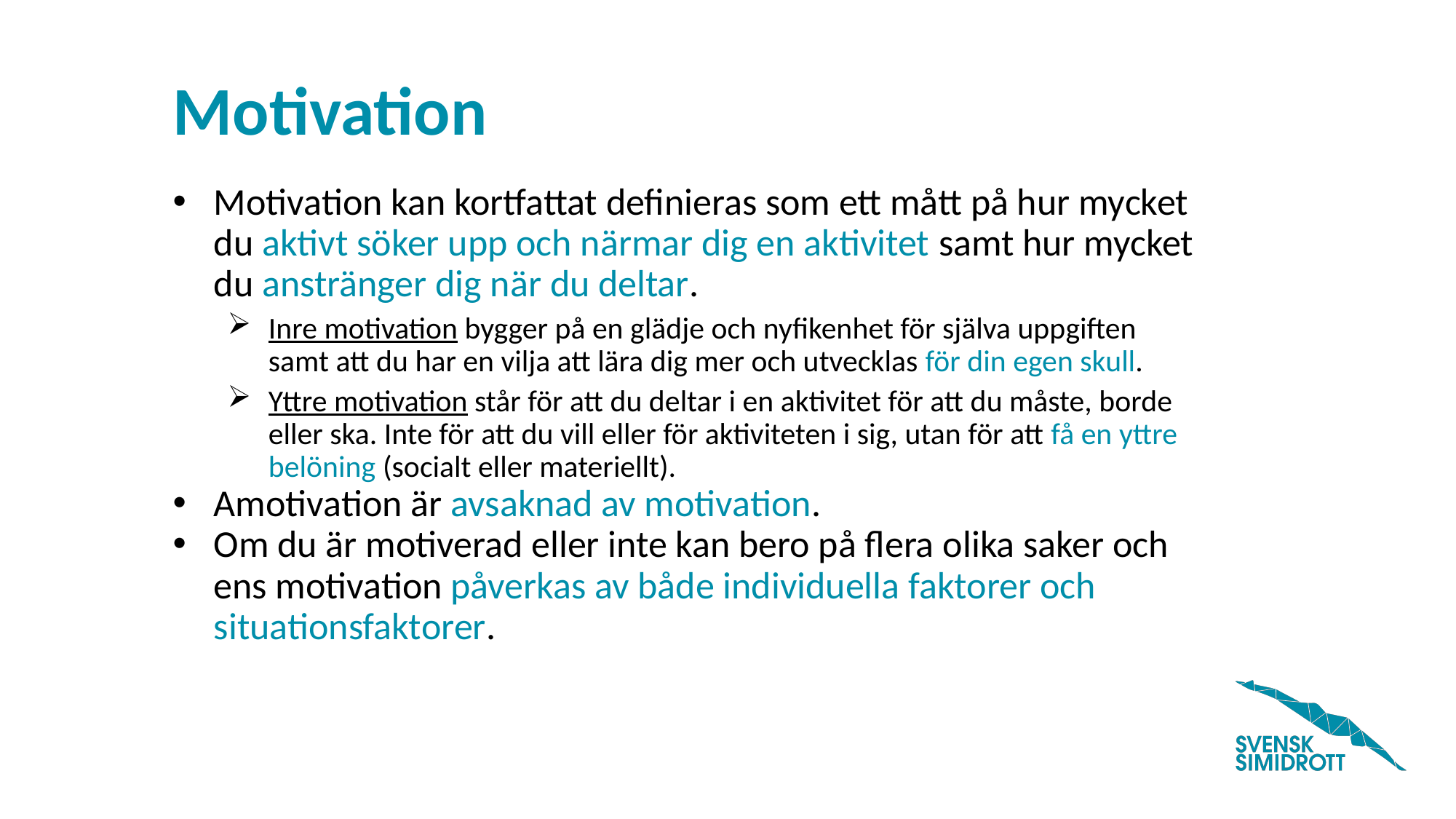

# Motivation
Motivation kan kortfattat definieras som ett mått på hur mycket du aktivt söker upp och närmar dig en aktivitet samt hur mycket du anstränger dig när du deltar.
Inre motivation bygger på en glädje och nyfikenhet för själva uppgiften samt att du har en vilja att lära dig mer och utvecklas för din egen skull.
Yttre motivation står för att du deltar i en aktivitet för att du måste, borde eller ska. Inte för att du vill eller för aktiviteten i sig, utan för att få en yttre belöning (socialt eller materiellt).
Amotivation är avsaknad av motivation.
Om du är motiverad eller inte kan bero på flera olika saker och ens motivation påverkas av både individuella faktorer och situationsfaktorer.